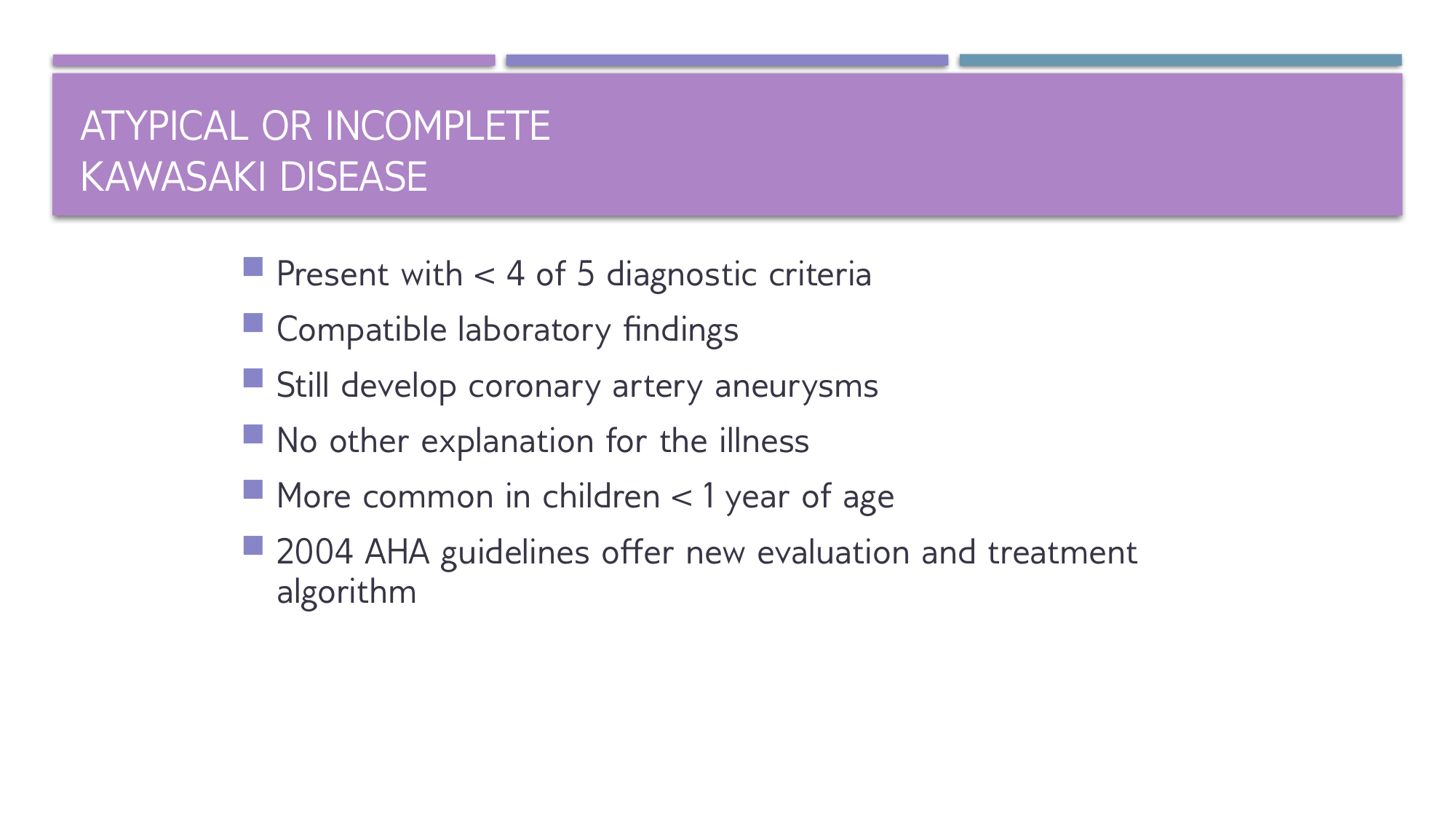

# Atypical or Incomplete Kawasaki Disease
Present with < 4 of 5 diagnostic criteria
Compatible laboratory findings
Still develop coronary artery aneurysms
No other explanation for the illness
More common in children < 1 year of age
2004 AHA guidelines offer new evaluation and treatment algorithm